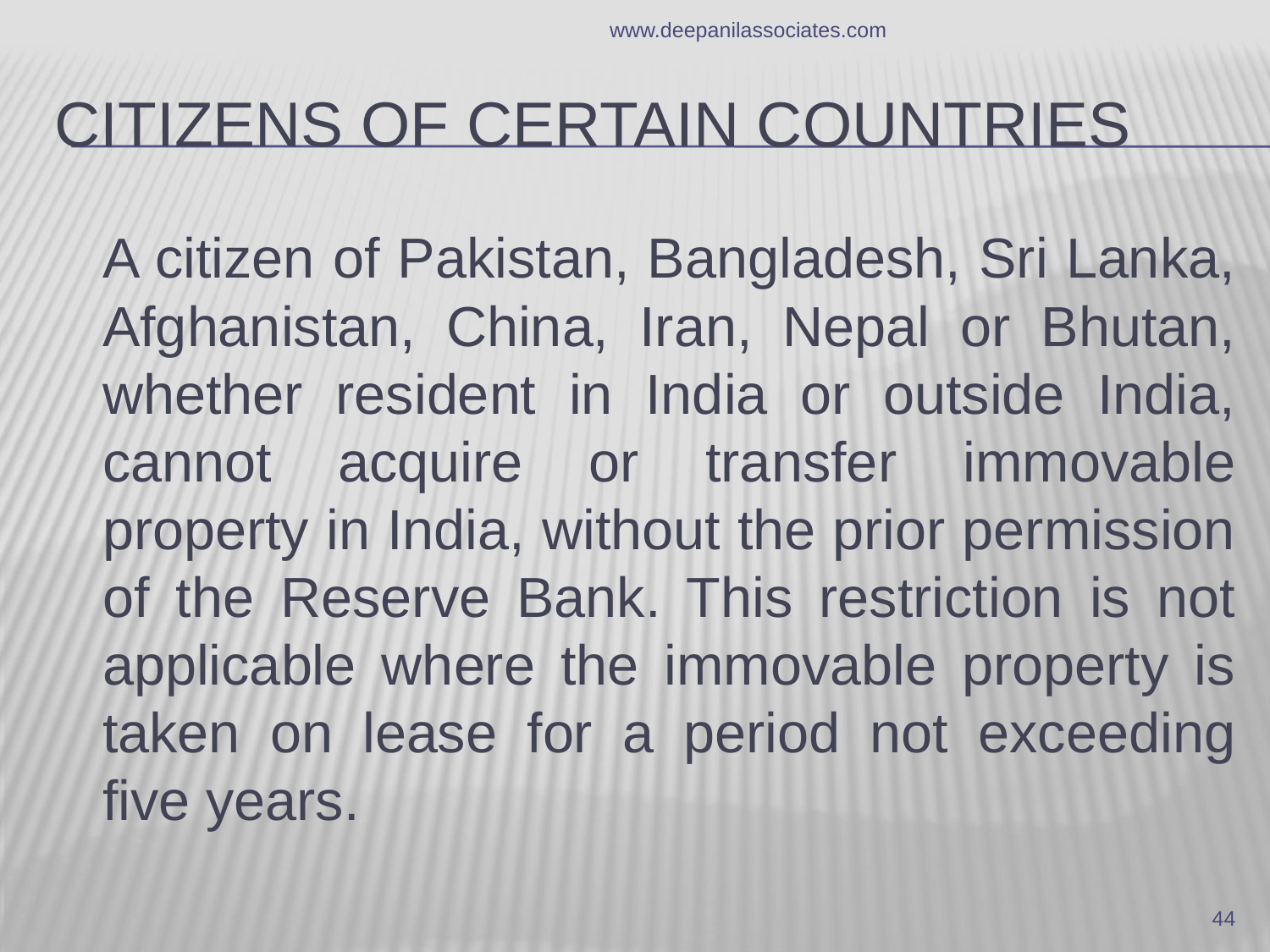

www.deepanilassociates.com
# citizens of certain countries
	A citizen of Pakistan, Bangladesh, Sri Lanka, Afghanistan, China, Iran, Nepal or Bhutan, whether resident in India or outside India, cannot acquire or transfer immovable property in India, without the prior permission of the Reserve Bank. This restriction is not applicable where the immovable property is taken on lease for a period not exceeding five years.

44